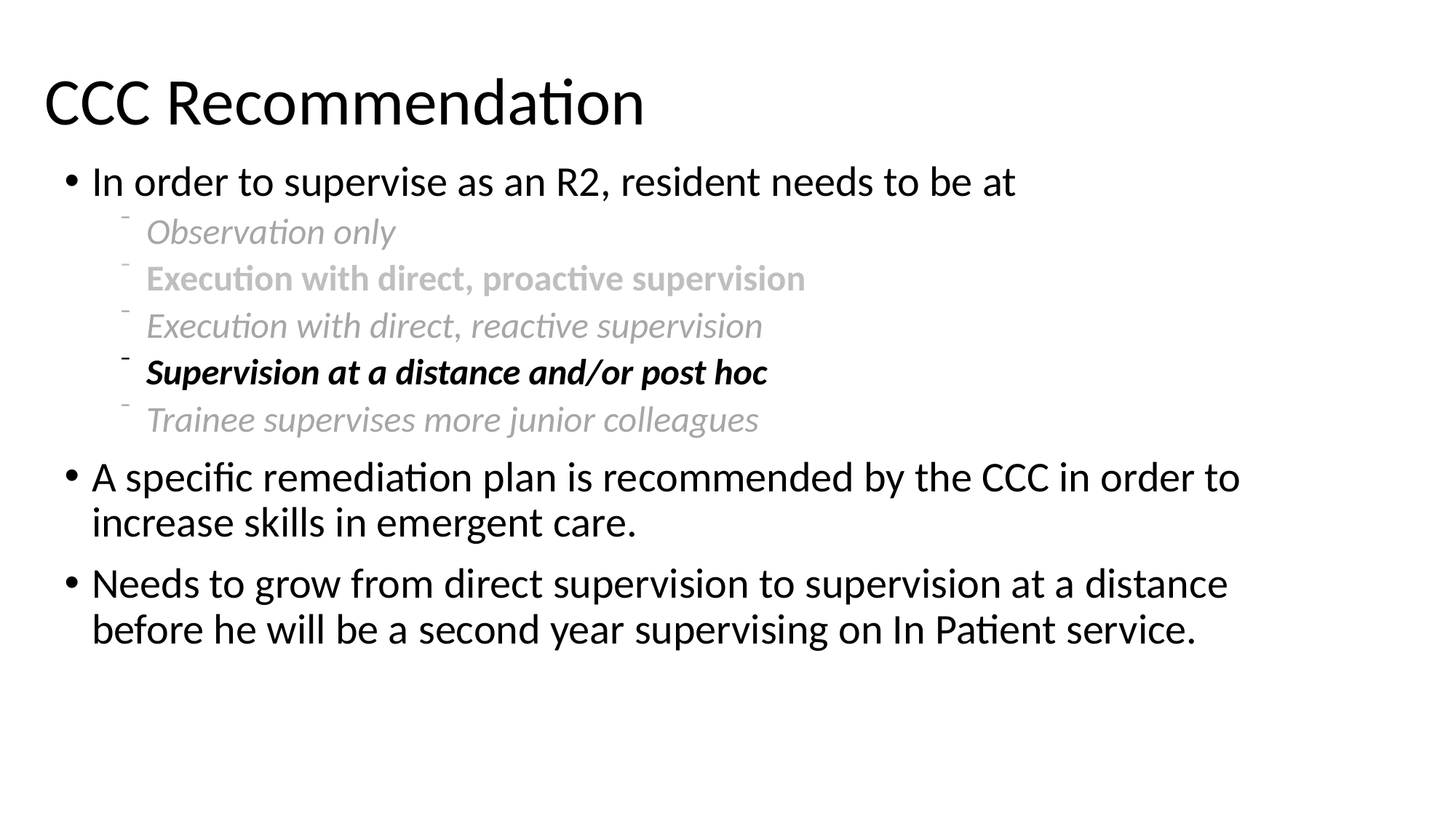

# CCC Recommendation
In order to supervise as an R2, resident needs to be at
Observation only
Execution with direct, proactive supervision
Execution with direct, reactive supervision
Supervision at a distance and/or post hoc
Trainee supervises more junior colleagues
A specific remediation plan is recommended by the CCC in order to increase skills in emergent care.
Needs to grow from direct supervision to supervision at a distance before he will be a second year supervising on In Patient service.